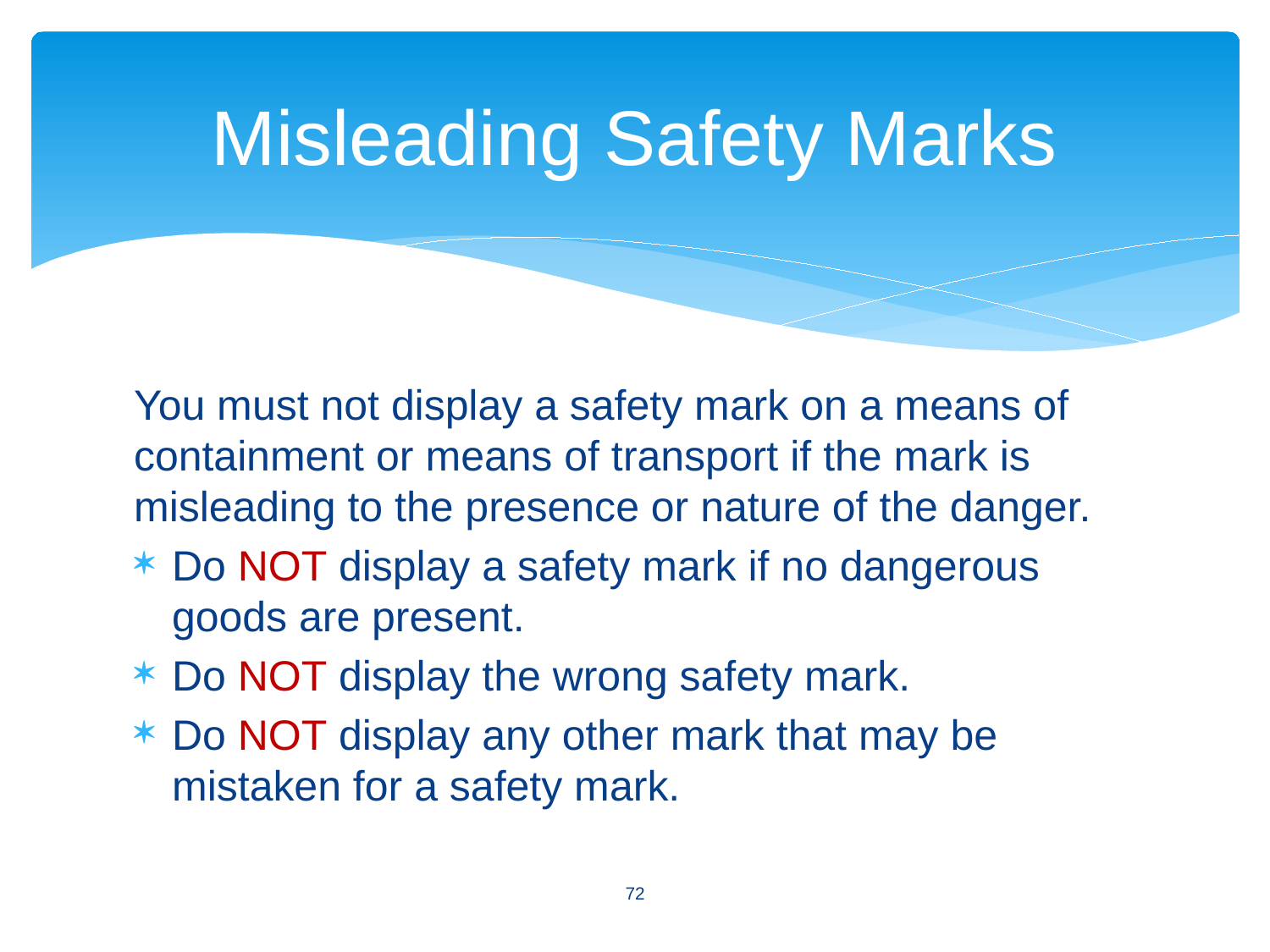

# Misleading Safety Marks
You must not display a safety mark on a means of containment or means of transport if the mark is misleading to the presence or nature of the danger.
Do NOT display a safety mark if no dangerous goods are present.
Do NOT display the wrong safety mark.
Do NOT display any other mark that may be mistaken for a safety mark.
72